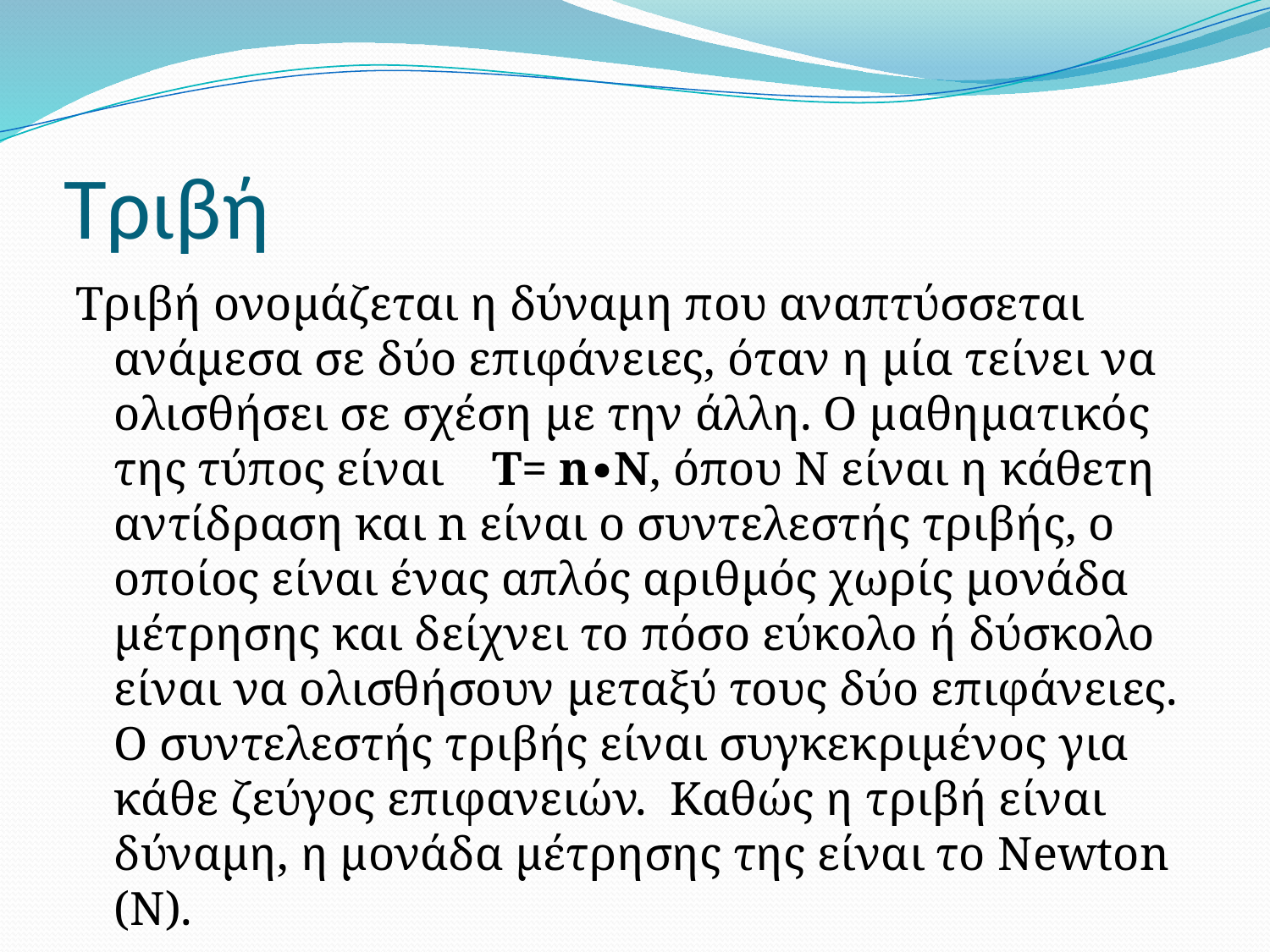

# Τριβή
Τριβή ονομάζεται η δύναμη που αναπτύσσεται ανάμεσα σε δύο επιφάνειες, όταν η μία τείνει να ολισθήσει σε σχέση με την άλλη. Ο μαθηματικός της τύπος είναι    T= n∙N, όπου Ν είναι η κάθετη αντίδραση και n είναι ο συντελεστής τριβής, ο οποίος είναι ένας απλός αριθμός χωρίς μονάδα μέτρησης και δείχνει το πόσο εύκολο ή δύσκολο είναι να ολισθήσουν μεταξύ τους δύο επιφάνειες. Ο συντελεστής τριβής είναι συγκεκριμένος για κάθε ζεύγος επιφανειών.  Καθώς η τριβή είναι δύναμη, η μονάδα μέτρησης της είναι το Newton (N).